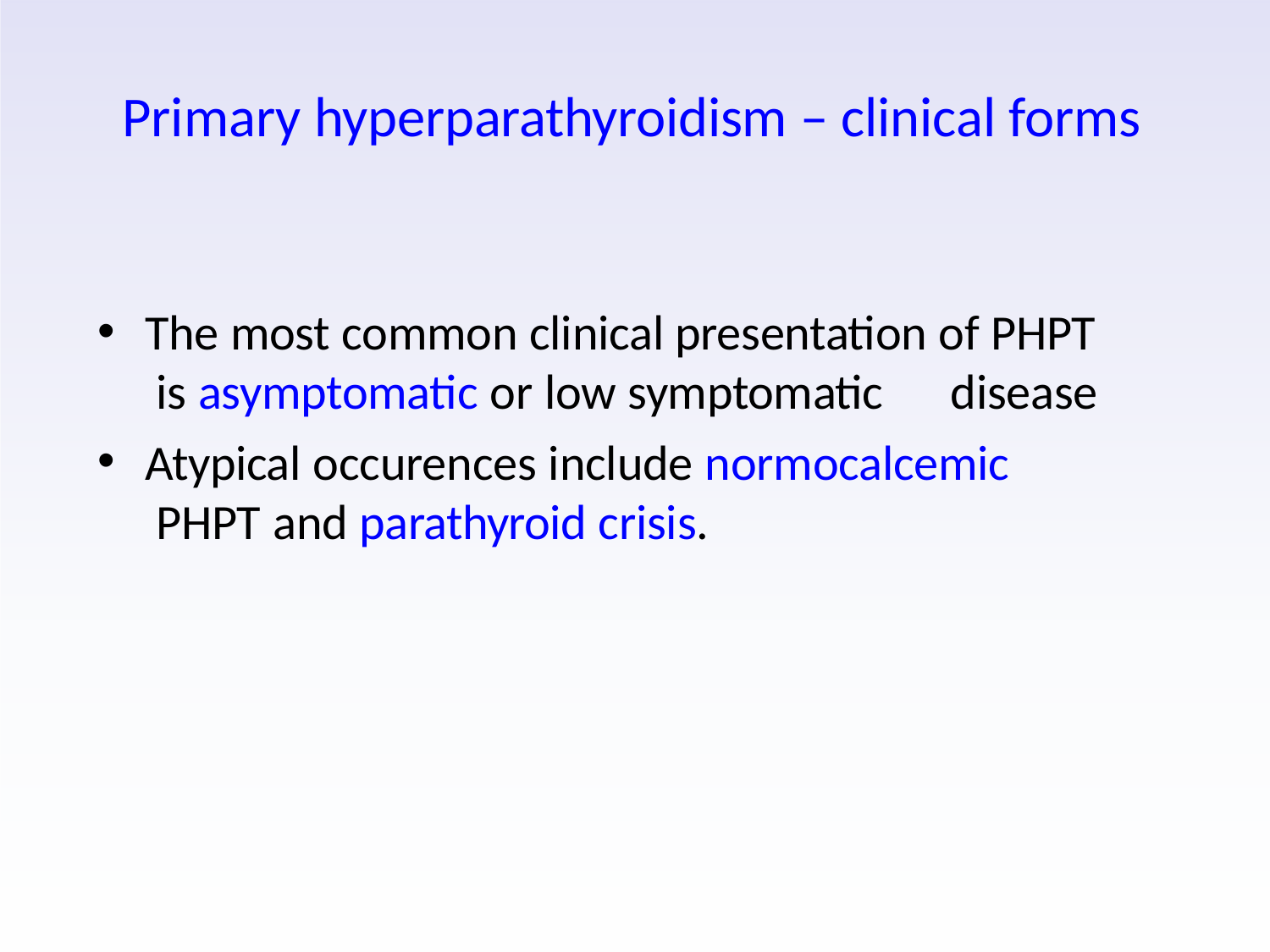

# Primary hyperparathyroidism – clinical forms
The most common clinical presentation of PHPT  is asymptomatic or low symptomatic	disease
Atypical occurences include normocalcemic  PHPT and parathyroid crisis.